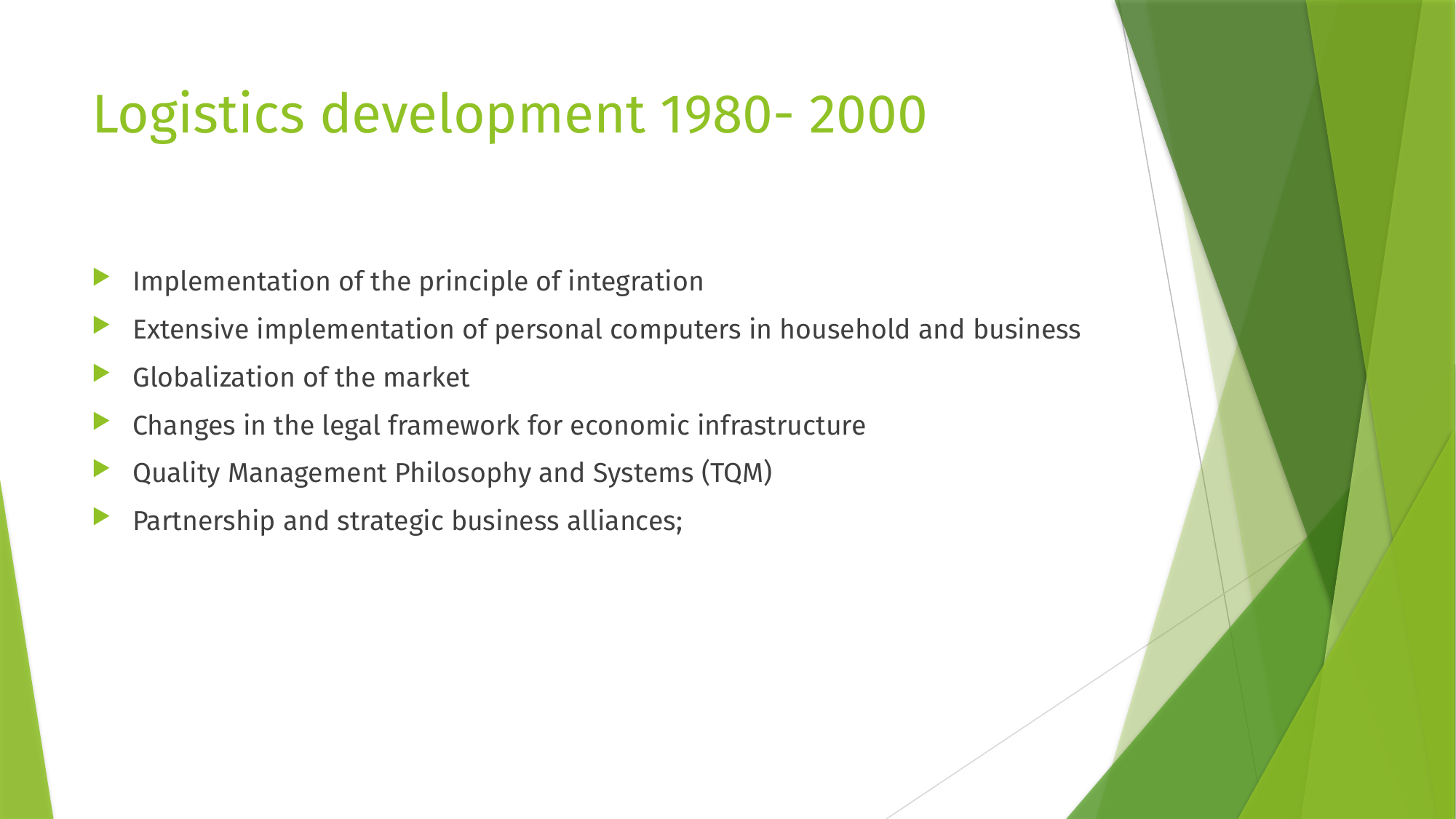

# Logistics development 1980- 2000
Implementation of the principle of integration
Extensive implementation of personal computers in household and business
Globalization of the market
Changes in the legal framework for economic infrastructure
Quality Management Philosophy and Systems (TQM)
Partnership and strategic business alliances;